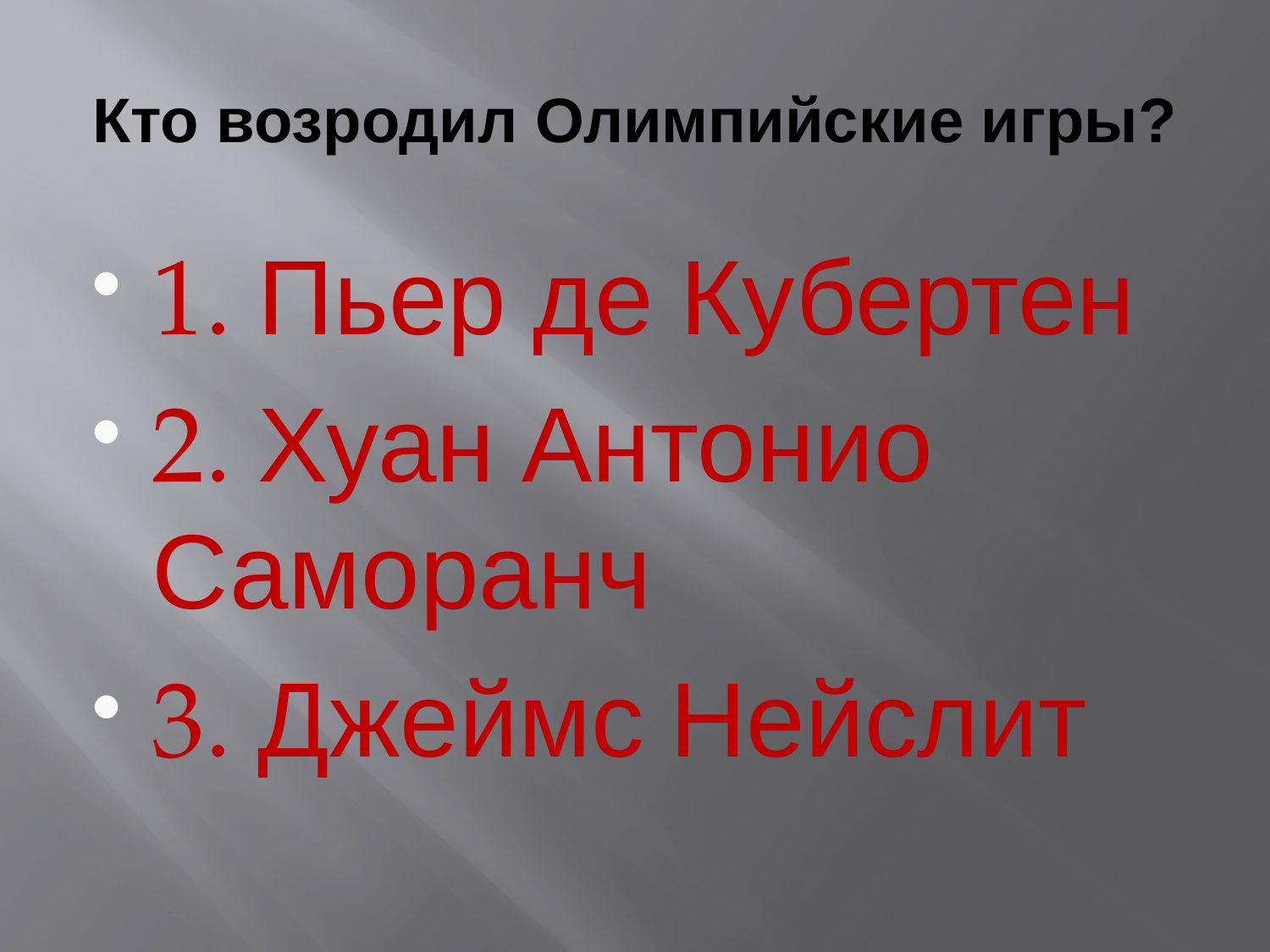

# Кто возродил Олимпийские игры?
1. Пьер де Кубертен
2. Хуан Антонио Саморанч
3. Джеймс Нейслит